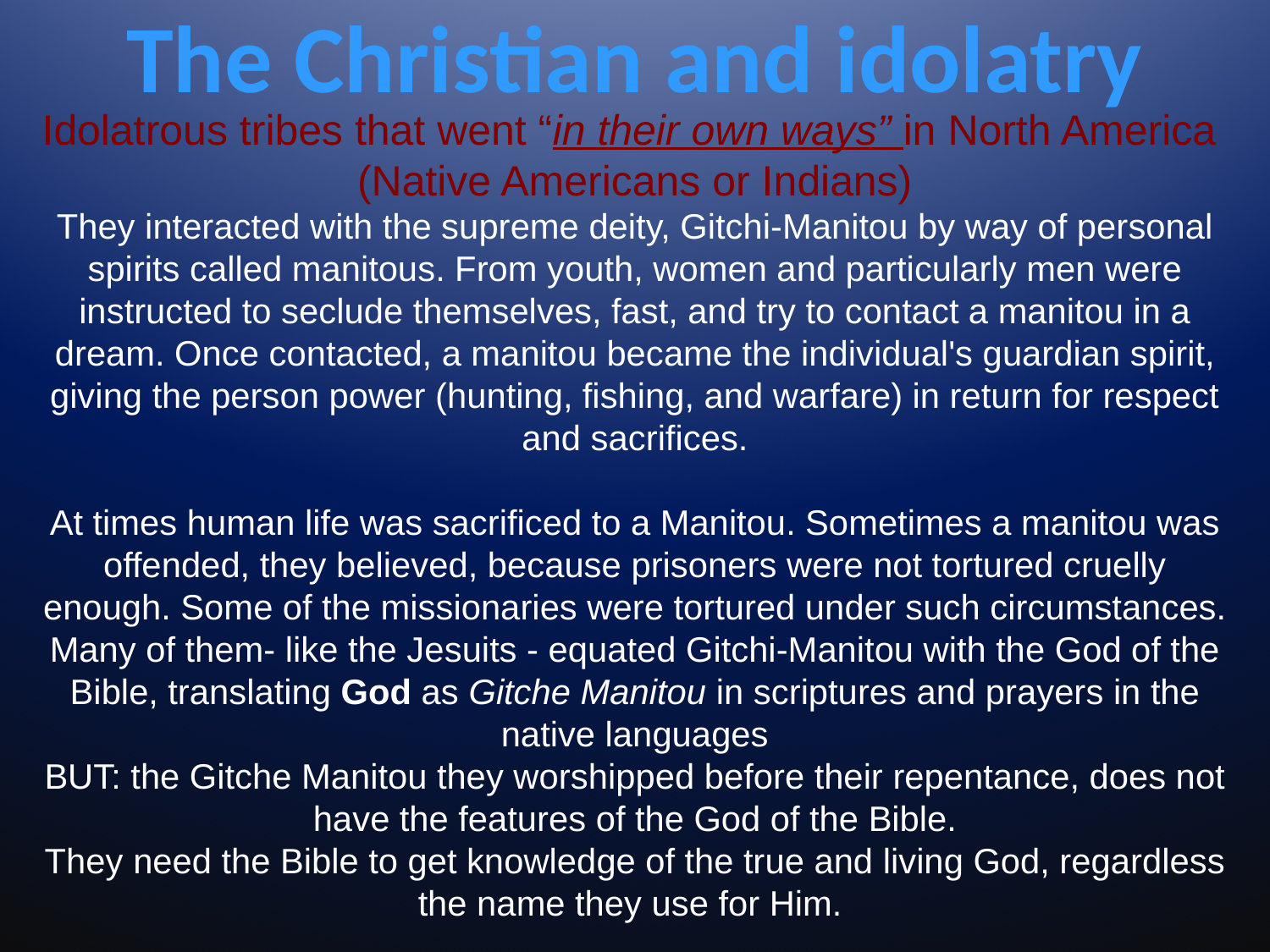

# The Christian and idolatry
Idolatrous tribes that went “in their own ways” in North America  (Native Americans or Indians)
They interacted with the supreme deity, Gitchi-Manitou by way of personal spirits called manitous. From youth, women and particularly men were instructed to seclude themselves, fast, and try to contact a manitou in a dream. Once contacted, a manitou became the individual's guardian spirit, giving the person power (hunting, fishing, and warfare) in return for respect and sacrifices.

At times human life was sacrificed to a Manitou. Sometimes a manitou was offended, they believed, because prisoners were not tortured cruelly enough. Some of the missionaries were tortured under such circumstances. Many of them- like the Jesuits - equated Gitchi-Manitou with the God of the Bible, translating God as Gitche Manitou in scriptures and prayers in the native languages
BUT: the Gitche Manitou they worshipped before their repentance, does not have the features of the God of the Bible.
They need the Bible to get knowledge of the true and living God, regardless the name they use for Him.